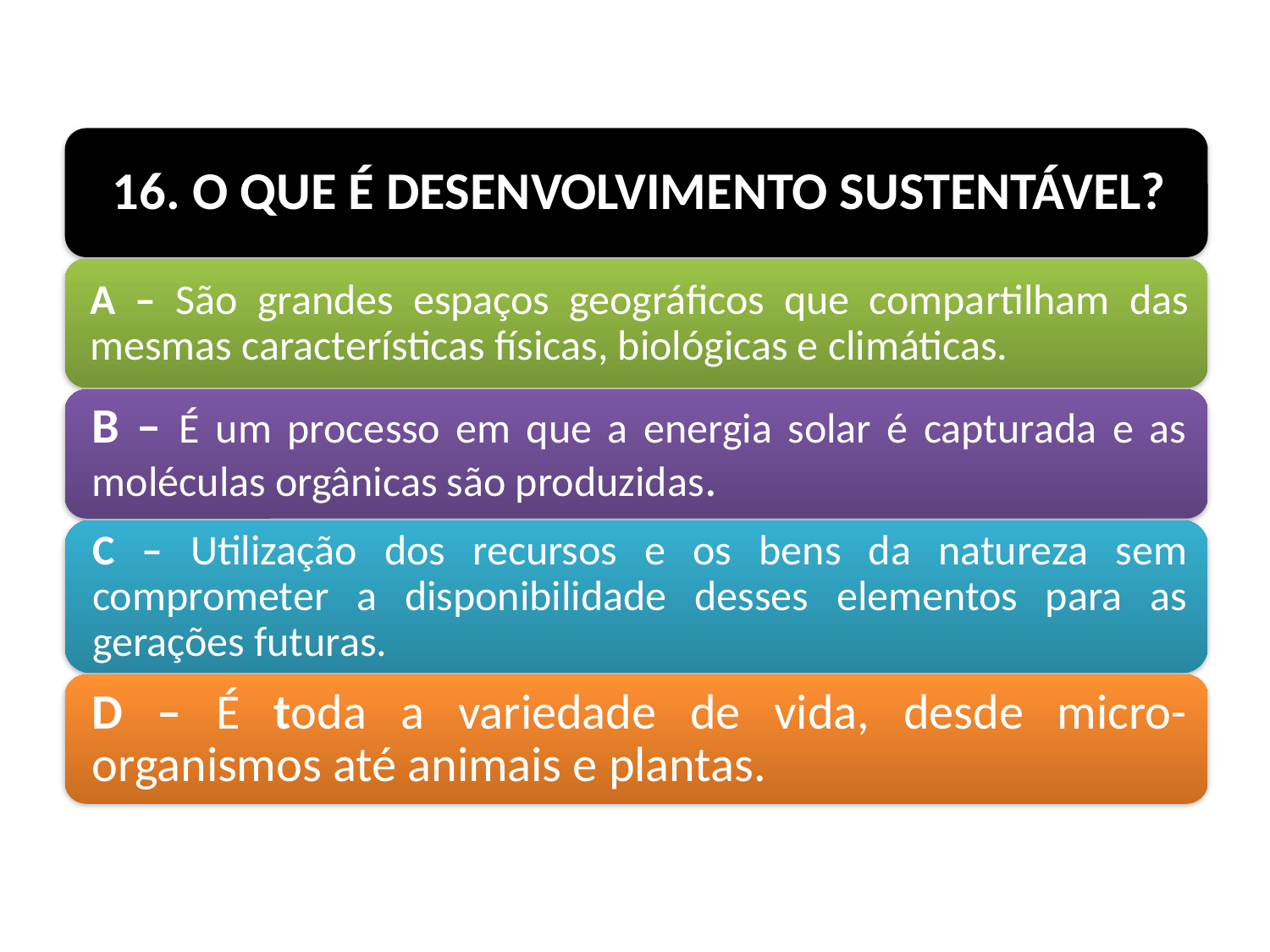

16. O QUE É DESENVOLVIMENTO SUSTENTÁVEL?
A – São grandes espaços geográficos que compartilham das mesmas características físicas, biológicas e climáticas.
B – É um processo em que a energia solar é capturada e as moléculas orgânicas são produzidas.
C – Utilização dos recursos e os bens da natureza sem comprometer a disponibilidade desses elementos para as gerações futuras.
D – É toda a variedade de vida, desde micro-organismos até animais e plantas.